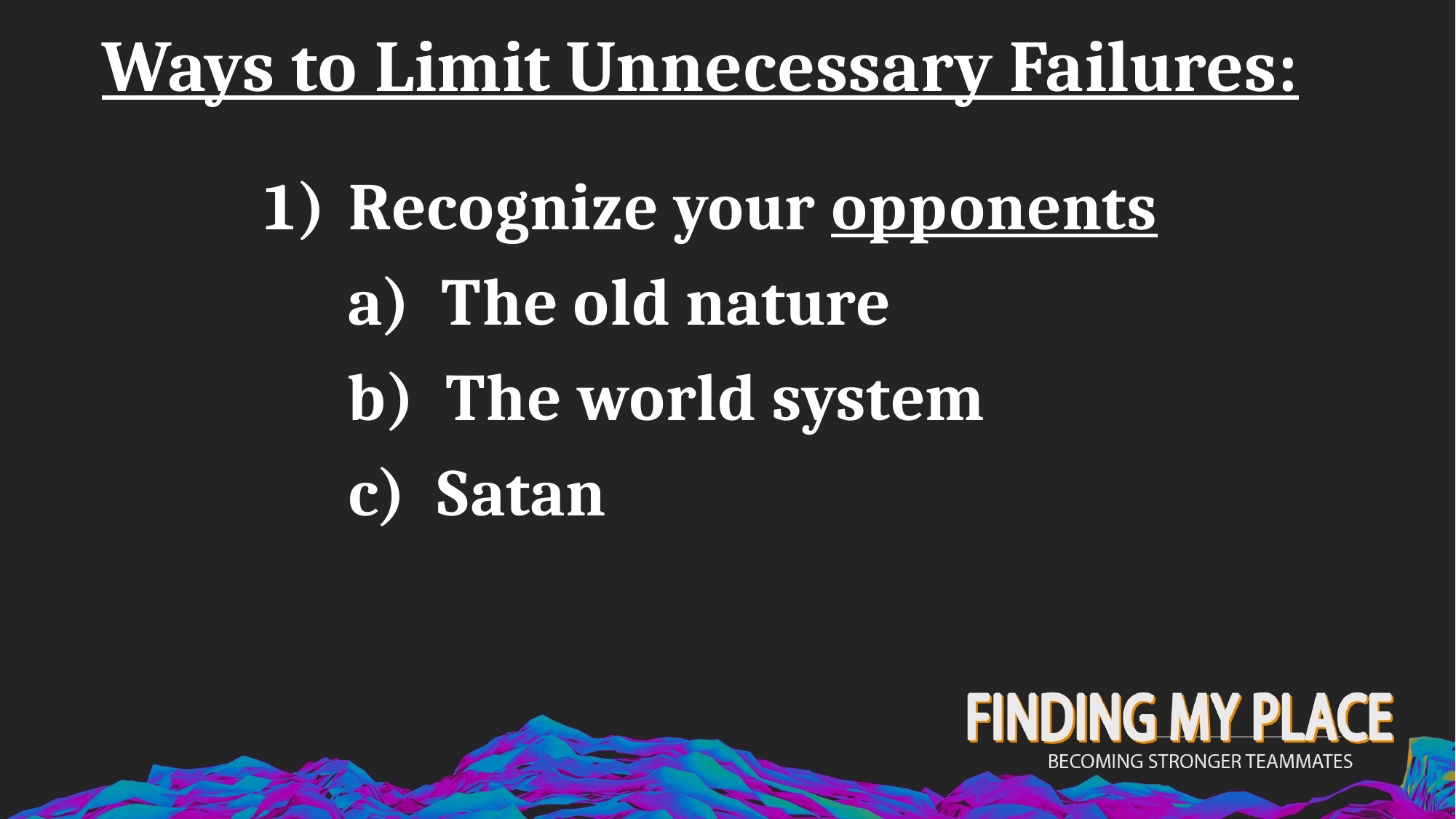

Ways to Limit Unnecessary Failures:

Recognize your opponents
      a)  The old nature
      b)  The world system
      c)  Satan